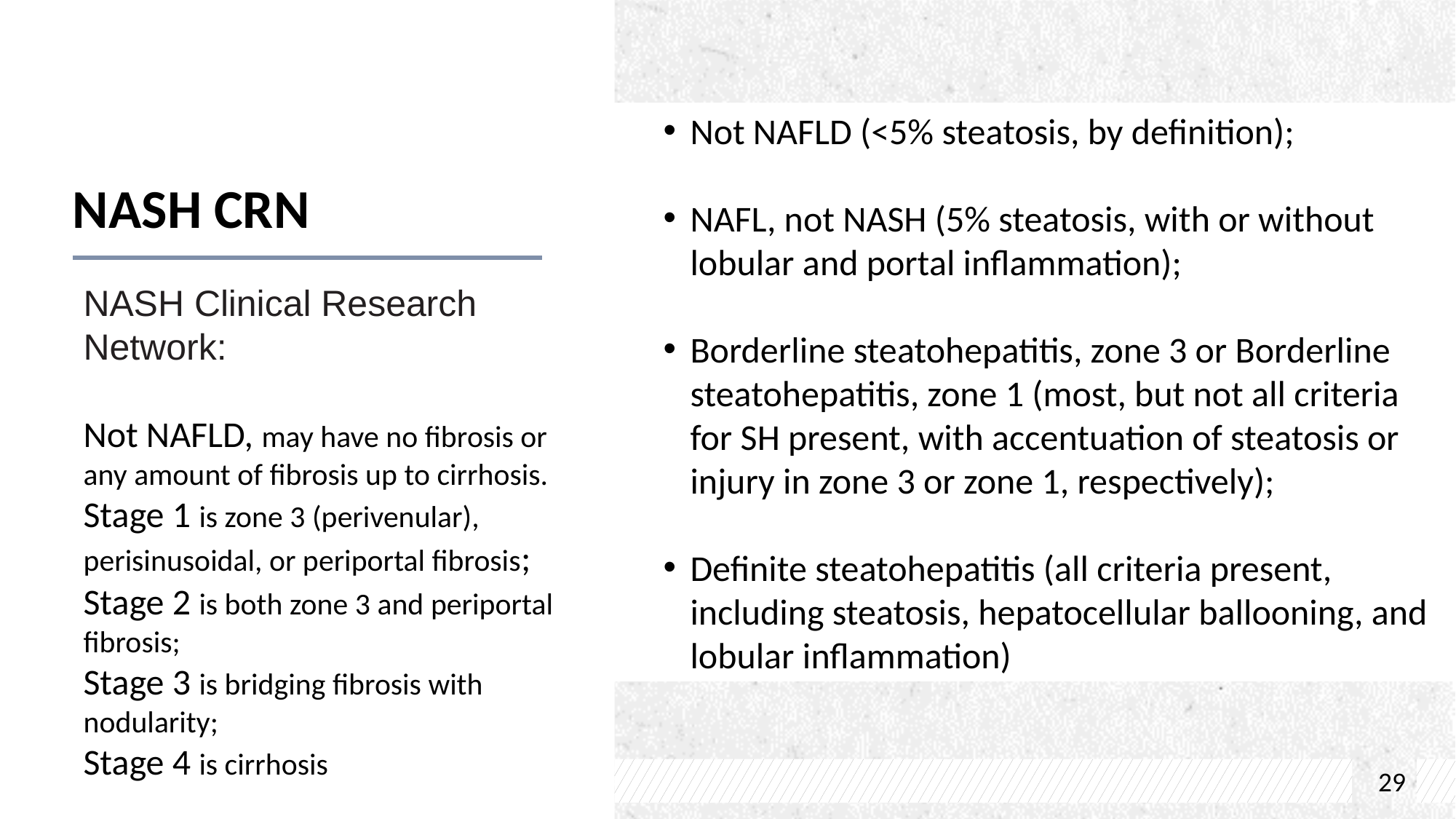

# NASH CRN
Not NAFLD (<5% steatosis, by definition);

NAFL, not NASH (5% steatosis, with or without lobular and portal inflammation);

Borderline steatohepatitis, zone 3 or Borderline steatohepatitis, zone 1 (most, but not all criteria for SH present, with accentuation of steatosis or injury in zone 3 or zone 1, respectively);

Definite steatohepatitis (all criteria present, including steatosis, hepatocellular ballooning, and lobular inflammation)
NASH Clinical Research Network:

Not NAFLD, may have no fibrosis or any amount of fibrosis up to cirrhosis.
Stage 1 is zone 3 (perivenular), perisinusoidal, or periportal fibrosis;
Stage 2 is both zone 3 and periportal fibrosis;
Stage 3 is bridging fibrosis with nodularity;
Stage 4 is cirrhosis
29